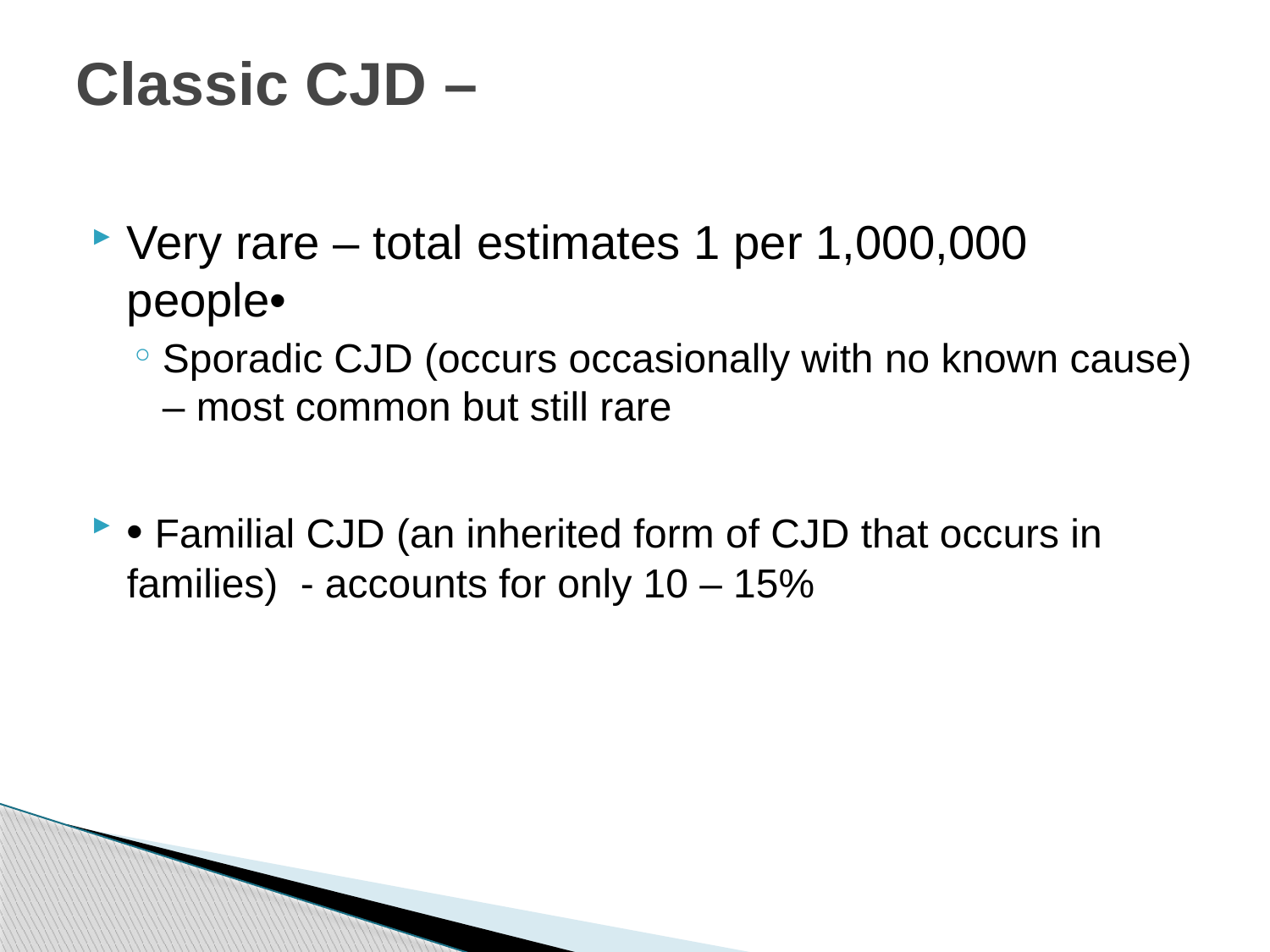

# Classic CJD –
Very rare – total estimates 1 per 1,000,000 people•
Sporadic CJD (occurs occasionally with no known cause) – most common but still rare

• Familial CJD (an inherited form of CJD that occurs in families)  - accounts for only 10 – 15%